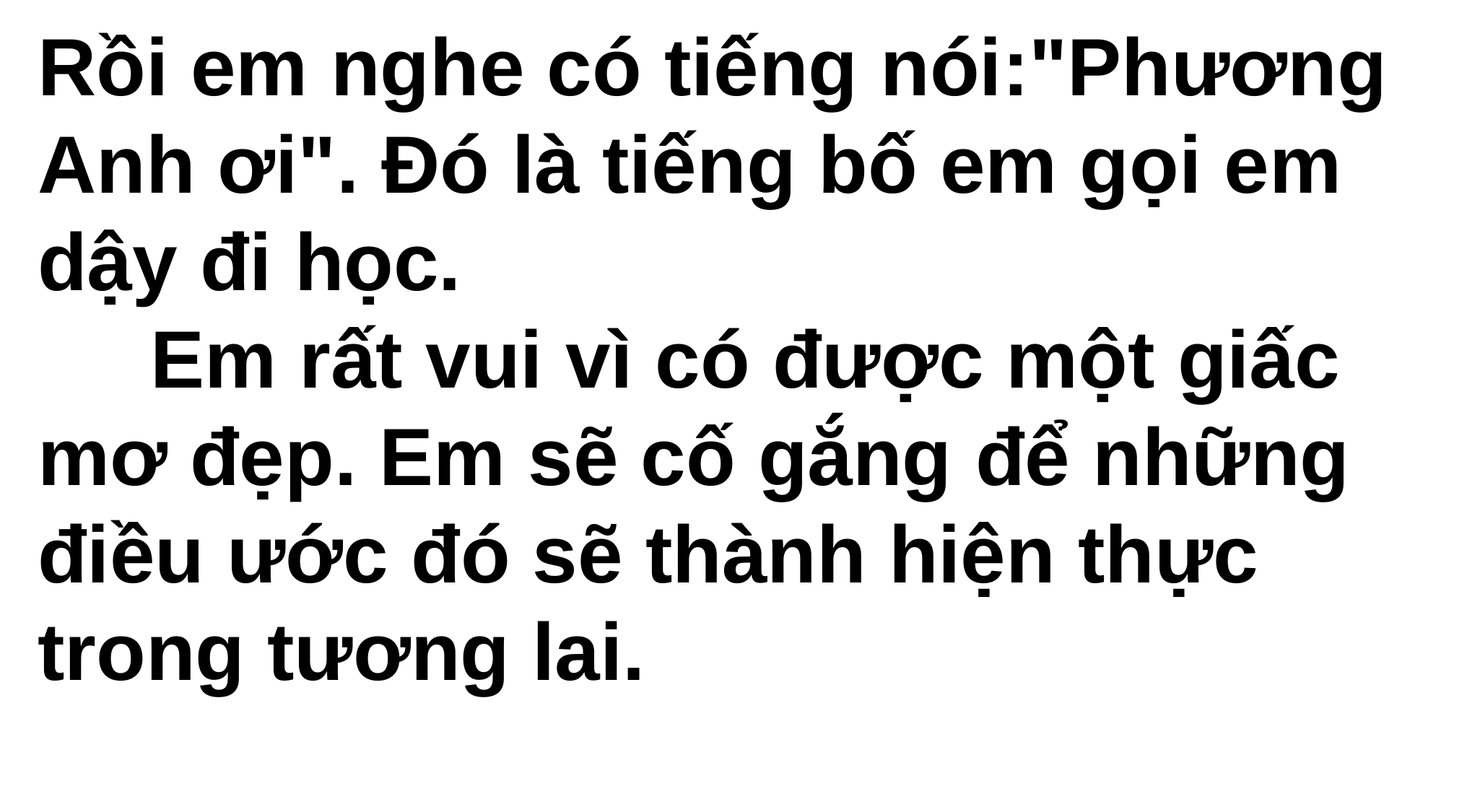

Rồi em nghe có tiếng nói:"Phương Anh ơi". Đó là tiếng bố em gọi em dậy đi học.
     Em rất vui vì có được một giấc mơ đẹp. Em sẽ cố gắng để những điều ước đó sẽ thành hiện thực trong tương lai.